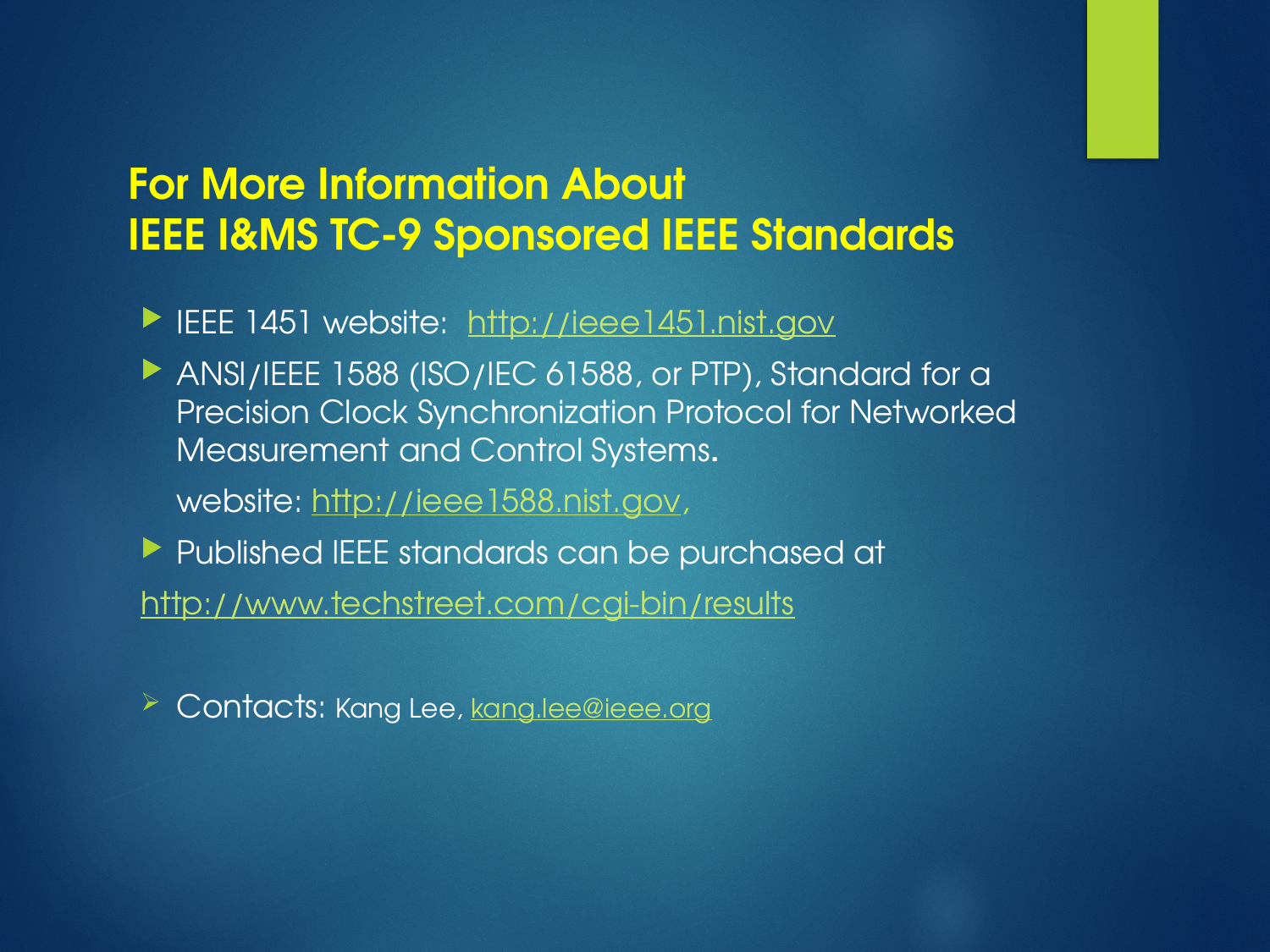

# For More Information About IEEE I&MS TC-9 Sponsored IEEE Standards
IEEE 1451 website: http://ieee1451.nist.gov
ANSI/IEEE 1588 (ISO/IEC 61588, or PTP), Standard for a Precision Clock Synchronization Protocol for Networked Measurement and Control Systems.
    website: http://ieee1588.nist.gov,
Published IEEE standards can be purchased at
http://www.techstreet.com/cgi-bin/results

Contacts: Kang Lee, kang.lee@ieee.org